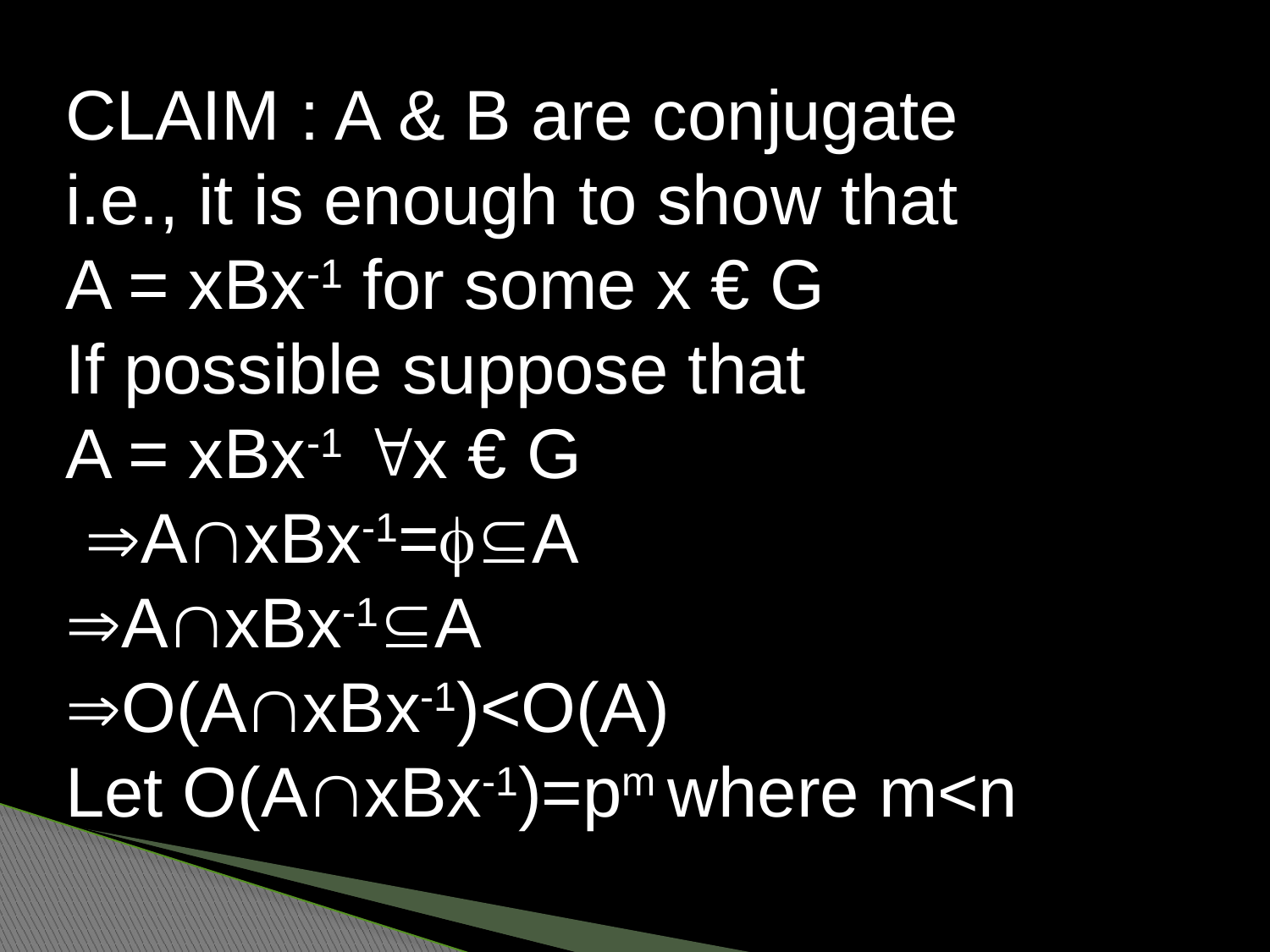

CLAIM : A & B are conjugate
i.e., it is enough to show that
A = xBx-1 for some x € G
If possible suppose that
A = xBx-1 ∀x € G
 ⇒A∩xBx-1=φ⊆A
⇒A∩xBx-1⊆A
⇒O(A∩xBx-1)<O(A)
Let O(A∩xBx-1)=pm where m<n